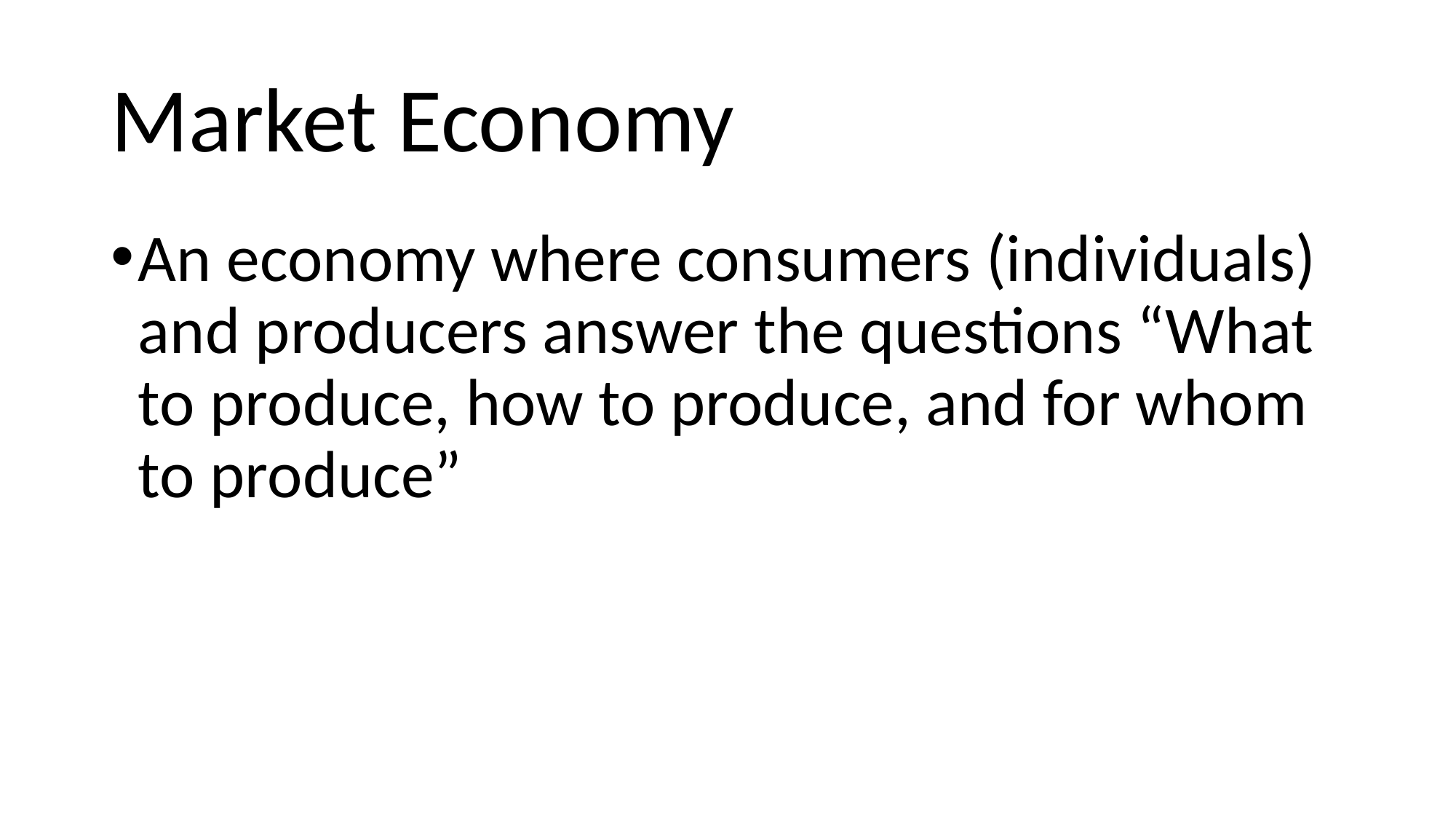

# Market Economy
An economy where consumers (individuals) and producers answer the questions “What to produce, how to produce, and for whom to produce”